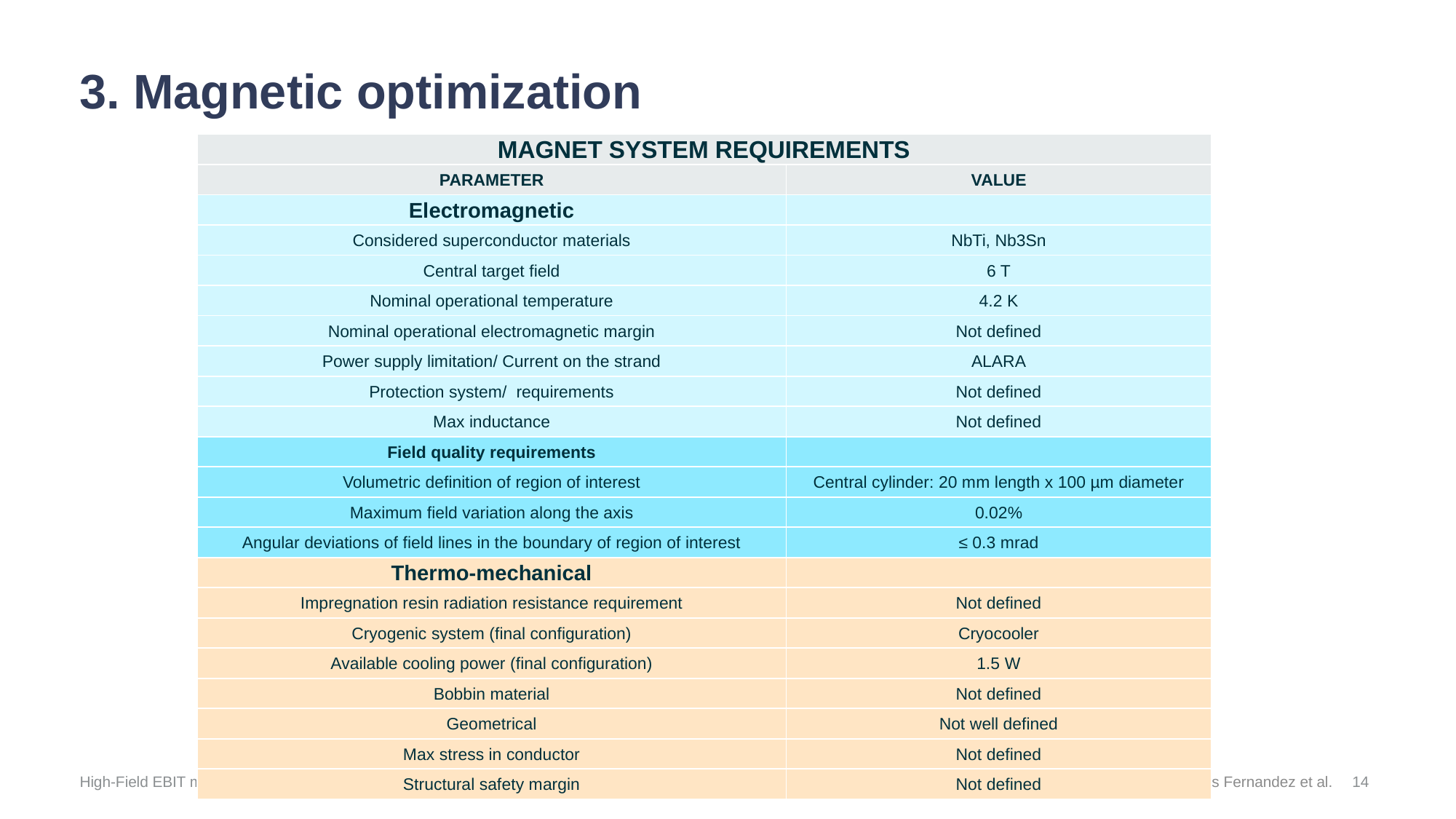

# 3. Magnetic optimization
| Magnet system requirements |  |
| --- | --- |
| Parameter | Value |
| Electromagnetic |  |
| Considered superconductor materials | NbTi, Nb3Sn |
| Central target field | 6 T |
| Nominal operational temperature | 4.2 K |
| Nominal operational electromagnetic margin | Not defined |
| Power supply limitation/ Current on the strand | ALARA |
| Protection system/ requirements | Not defined |
| Max inductance | Not defined |
| Field quality requirements |  |
| Volumetric definition of region of interest | Central cylinder: 20 mm length x 100 µm diameter |
| Maximum field variation along the axis | 0.02% |
| Angular deviations of field lines in the boundary of region of interest | ≤ 0.3 mrad |
| Thermo-mechanical |  |
| Impregnation resin radiation resistance requirement | Not defined |
| Cryogenic system (final configuration) | Cryocooler |
| Available cooling power (final configuration) | 1.5 W |
| Bobbin material | Not defined |
| Geometrical | Not well defined |
| Max stress in conductor | Not defined |
| Structural safety margin | Not defined |
14
High-Field EBIT magnet | BERKELEY LAB
J. L. Rudeiros Fernandez et al.